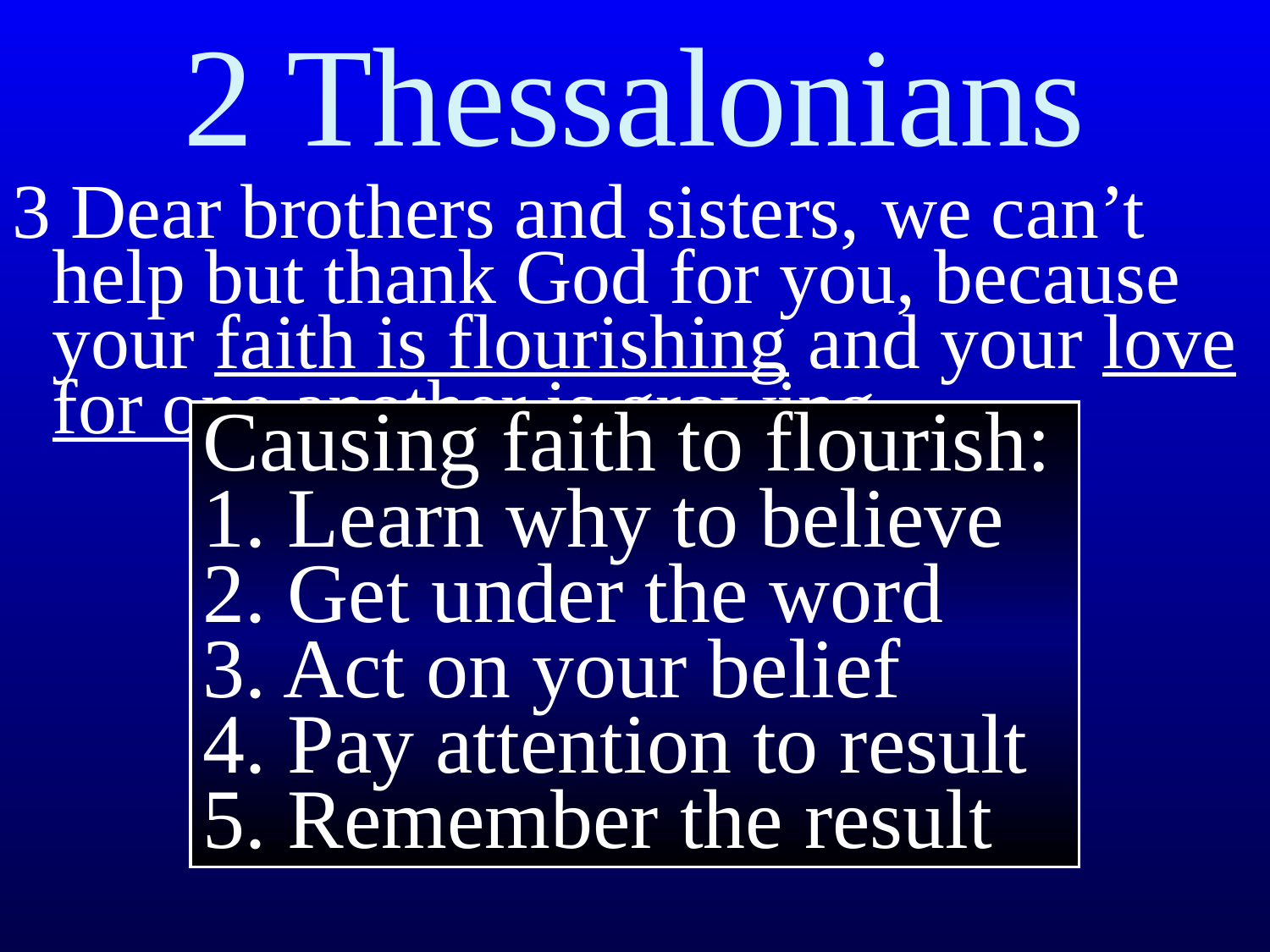

2 Thessalonians
3 Dear brothers and sisters,﻿﻿ we can’t help but thank God for you, because your faith is flourishing and your love for one another is growing.
Causing faith to flourish:
1. Learn why to believe
2. Get under the word
3. Act on your belief
4. Pay attention to result
5. Remember the result